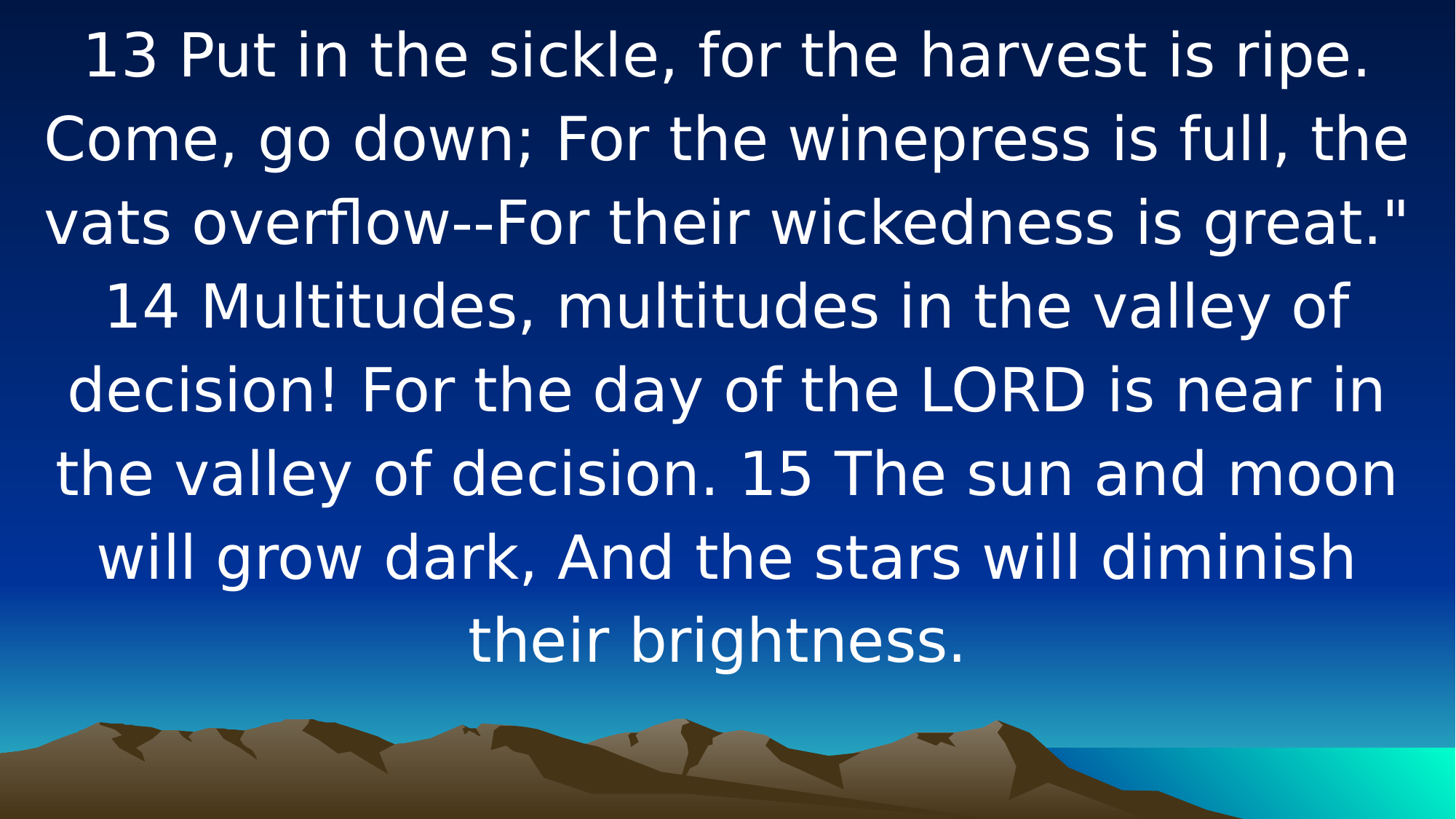

13 Put in the sickle, for the harvest is ripe. Come, go down; For the winepress is full, the vats overflow--For their wickedness is great." 14 Multitudes, multitudes in the valley of decision! For the day of the LORD is near in the valley of decision. 15 The sun and moon will grow dark, And the stars will diminish their brightness.